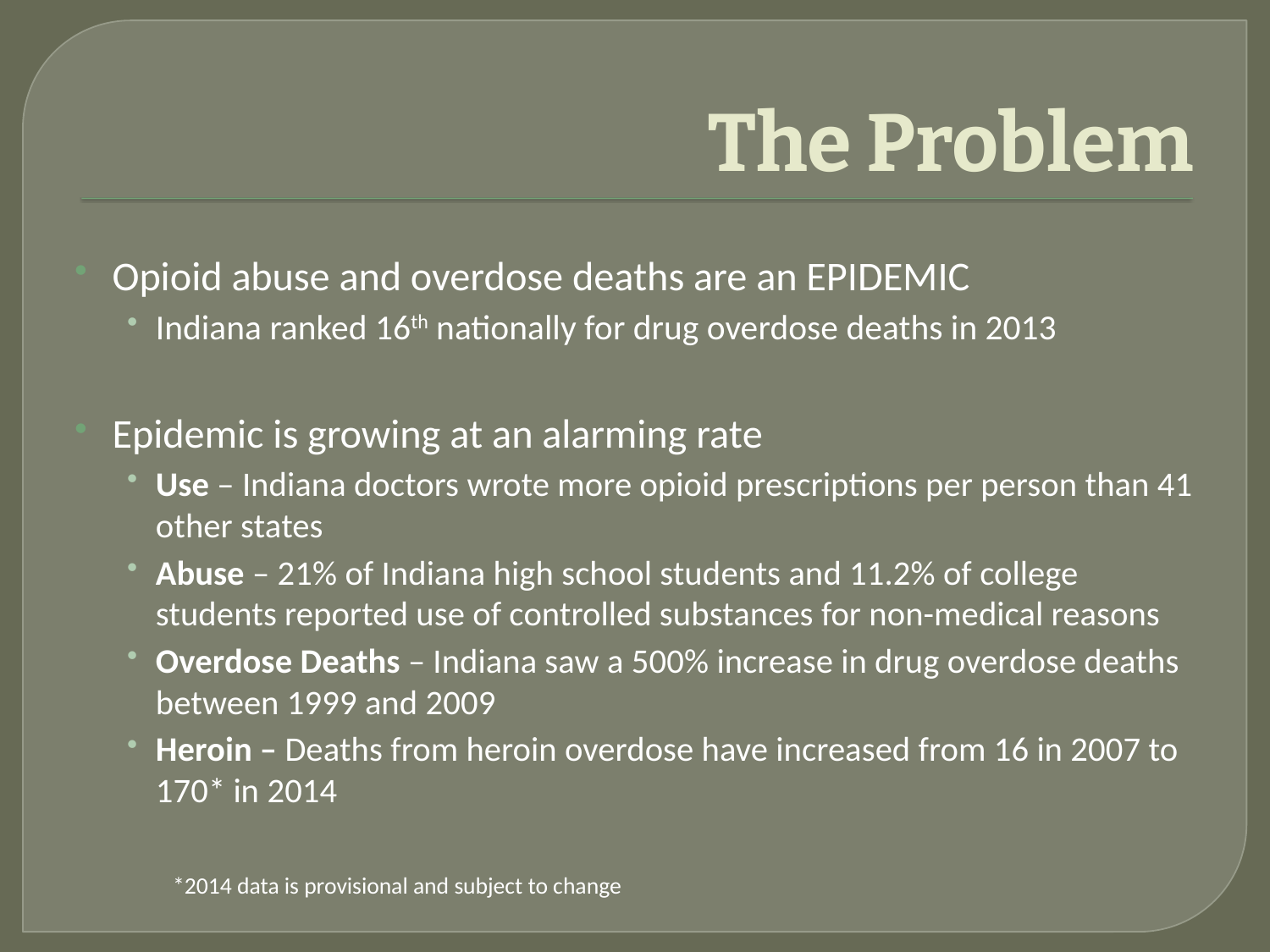

# The Problem
Opioid abuse and overdose deaths are an EPIDEMIC
Indiana ranked 16th nationally for drug overdose deaths in 2013

Epidemic is growing at an alarming rate
Use – Indiana doctors wrote more opioid prescriptions per person than 41 other states
Abuse – 21% of Indiana high school students and 11.2% of college students reported use of controlled substances for non-medical reasons
Overdose Deaths – Indiana saw a 500% increase in drug overdose deaths between 1999 and 2009
Heroin – Deaths from heroin overdose have increased from 16 in 2007 to 170* in 2014

*2014 data is provisional and subject to change